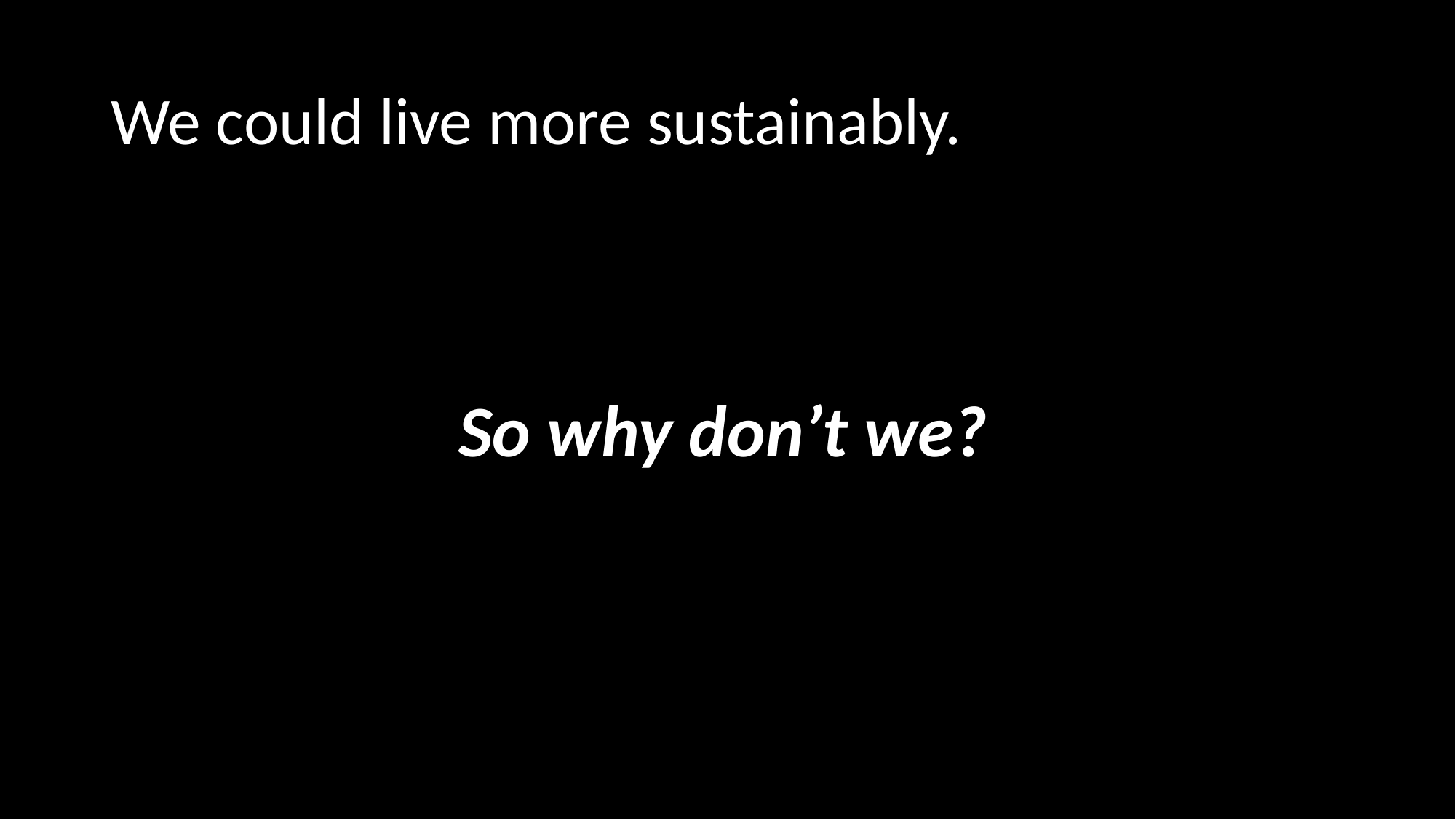

# We could live more sustainably.
So why don’t we?